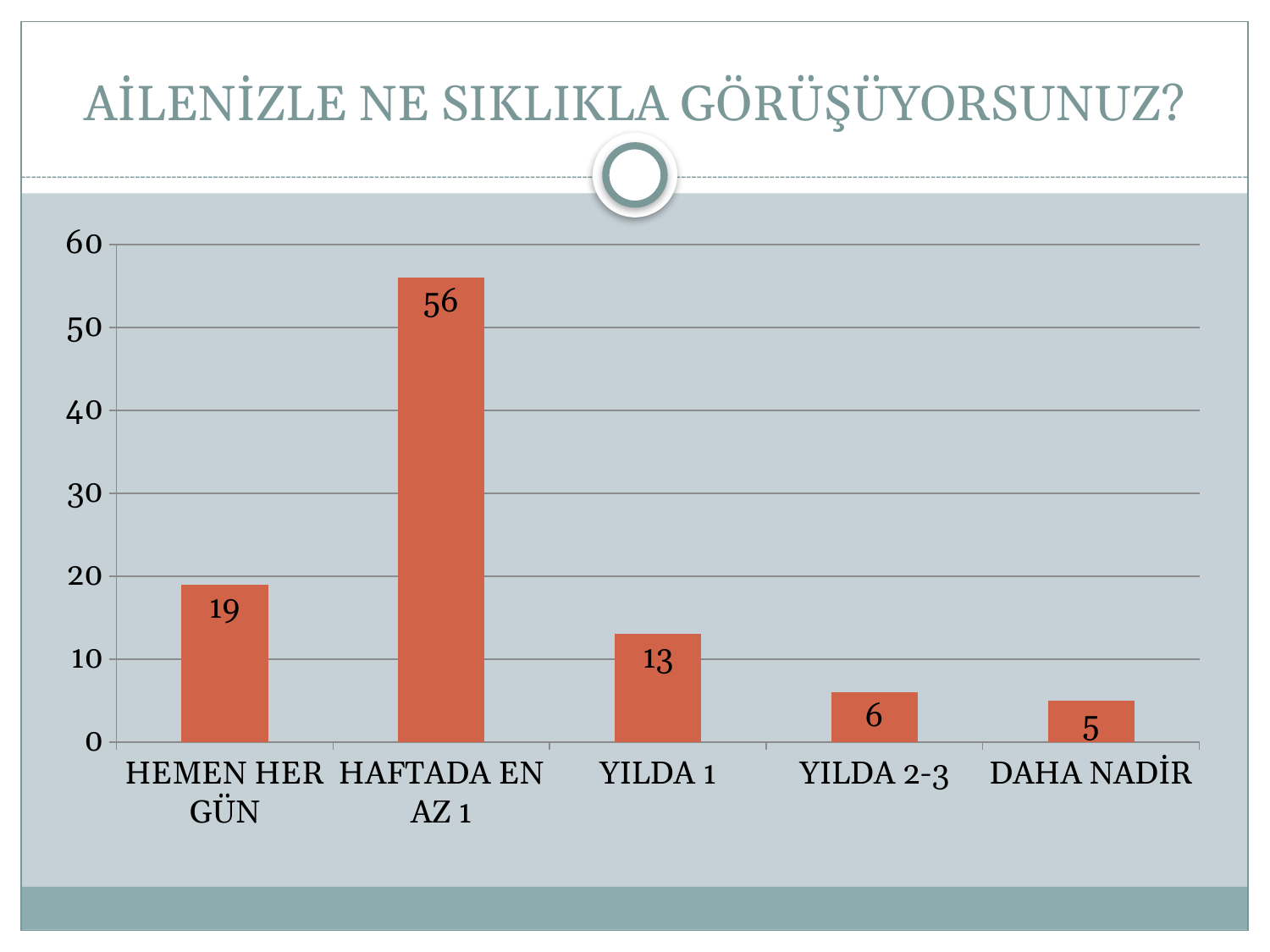

# AİLENİZLE NE SIKLIKLA GÖRÜŞÜYORSUNUZ?

### Chart

| Category | Seri 1 |
|---|---|
| HEMEN HER GÜN | 19.0 |
| HAFTADA EN AZ 1 | 56.0 |
| YILDA 1 | 13.0 |
| YILDA 2-3 | 6.0 |
| DAHA NADİR | 5.0 |